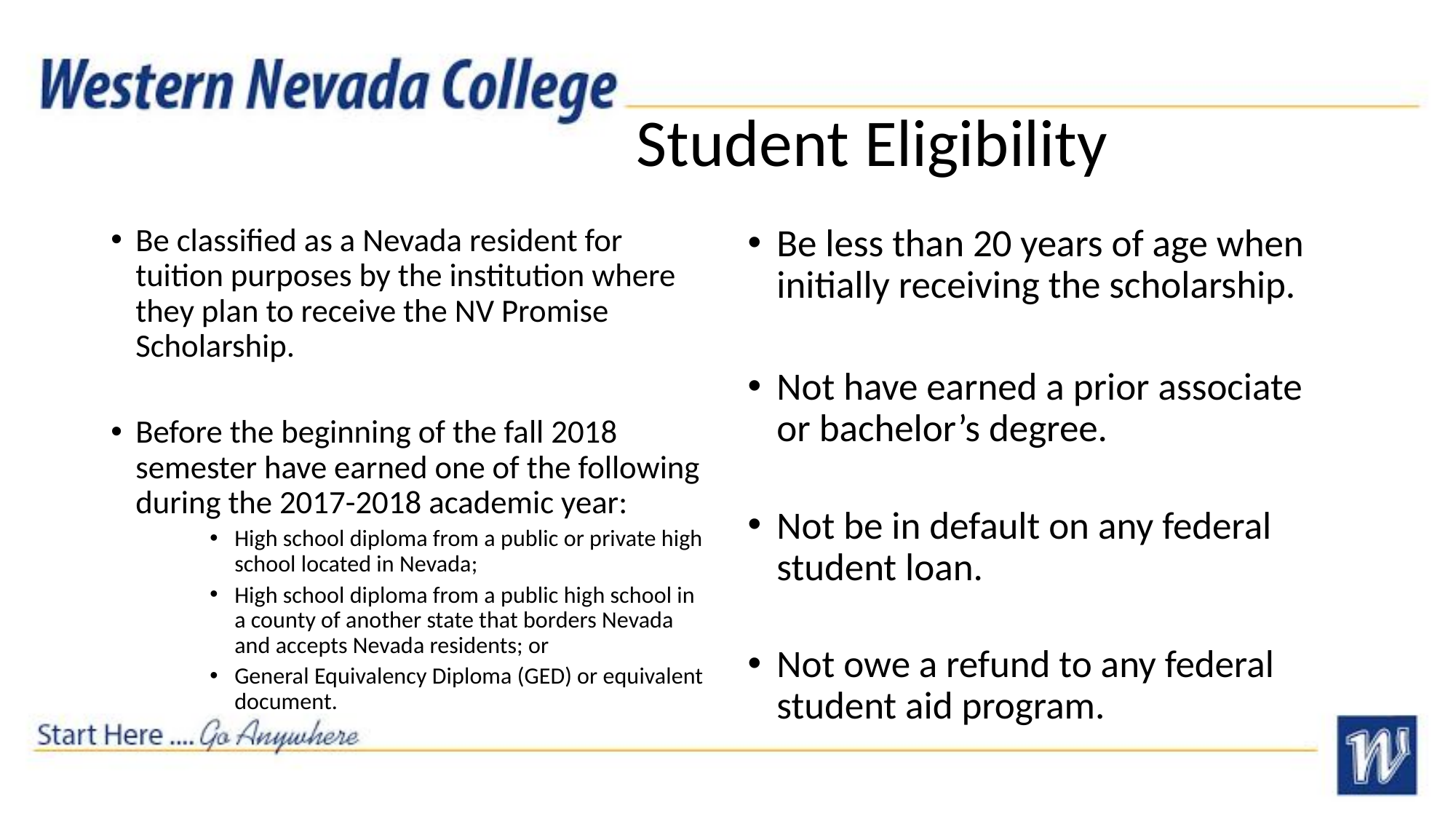

# Student Eligibility
Be classified as a Nevada resident for tuition purposes by the institution where they plan to receive the NV Promise Scholarship.
Before the beginning of the fall 2018 semester have earned one of the following during the 2017-2018 academic year:
High school diploma from a public or private high school located in Nevada;
High school diploma from a public high school in a county of another state that borders Nevada and accepts Nevada residents; or
General Equivalency Diploma (GED) or equivalent document.
Be less than 20 years of age when initially receiving the scholarship.
Not have earned a prior associate or bachelor’s degree.
Not be in default on any federal student loan.
Not owe a refund to any federal student aid program.